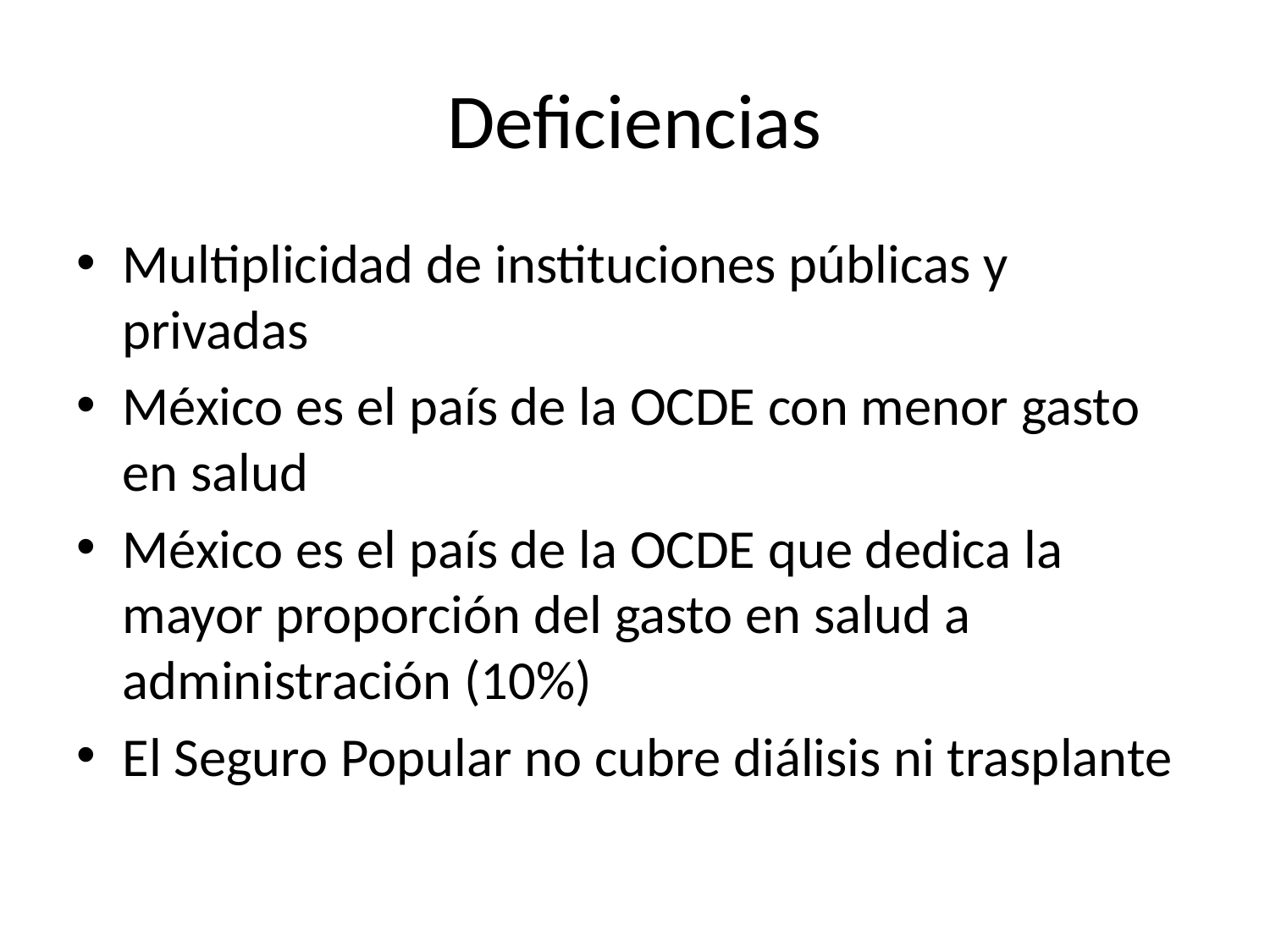

# Deficiencias
Multiplicidad de instituciones públicas y privadas
México es el país de la OCDE con menor gasto en salud
México es el país de la OCDE que dedica la mayor proporción del gasto en salud a administración (10%)
El Seguro Popular no cubre diálisis ni trasplante